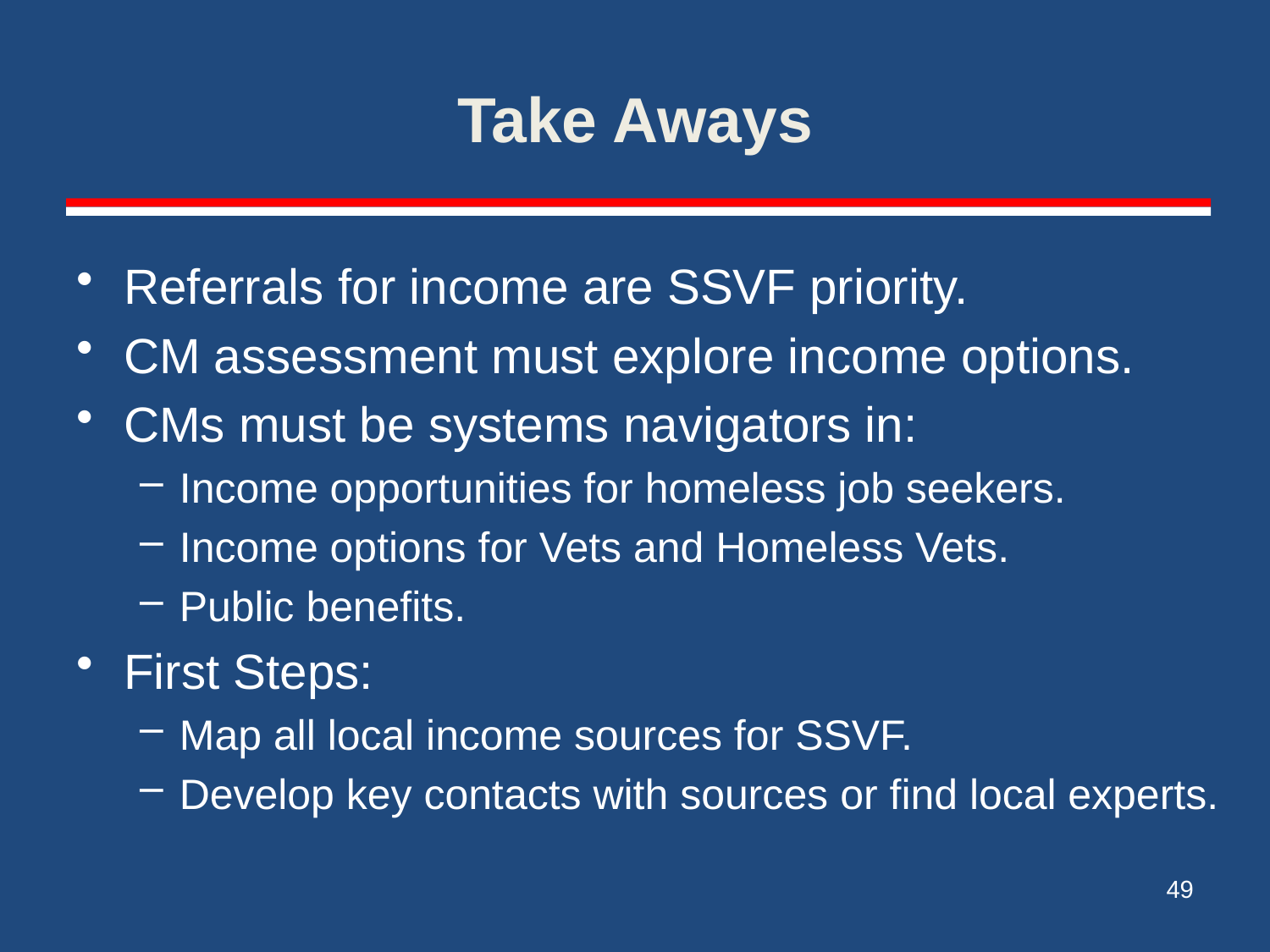

# Take Aways

Referrals for income are SSVF priority.
CM assessment must explore income options.
CMs must be systems navigators in:
Income opportunities for homeless job seekers.
Income options for Vets and Homeless Vets.
Public benefits.
First Steps:
Map all local income sources for SSVF.
Develop key contacts with sources or find local experts.
49